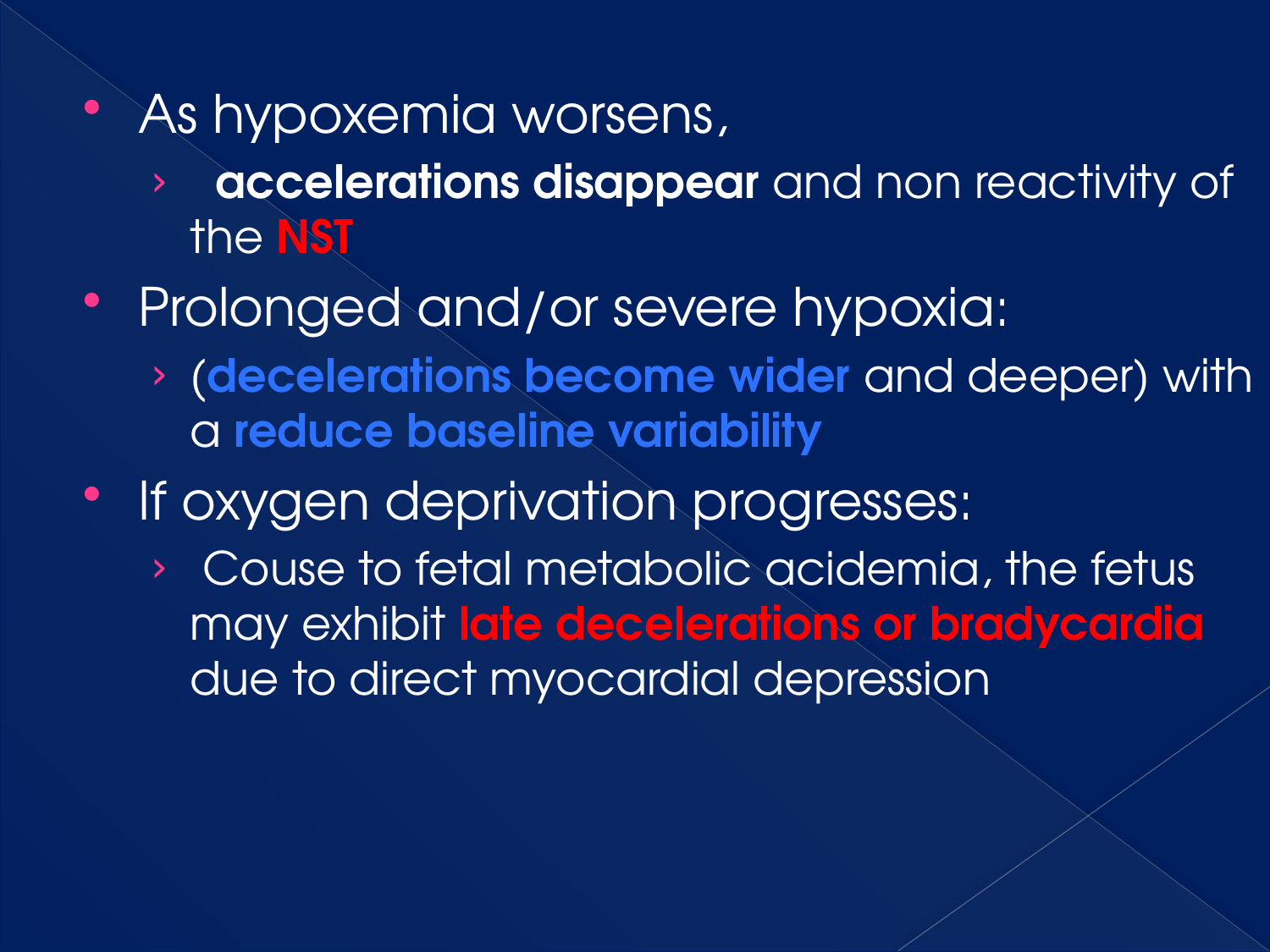

As hypoxemia worsens,
  accelerations disappear and non reactivity of the NST
Prolonged and/or severe hypoxia:
(decelerations become wider and deeper) with a reduce baseline variability
If oxygen deprivation progresses:
 Couse to fetal metabolic acidemia, the fetus may exhibit late decelerations or bradycardia due to direct myocardial depression